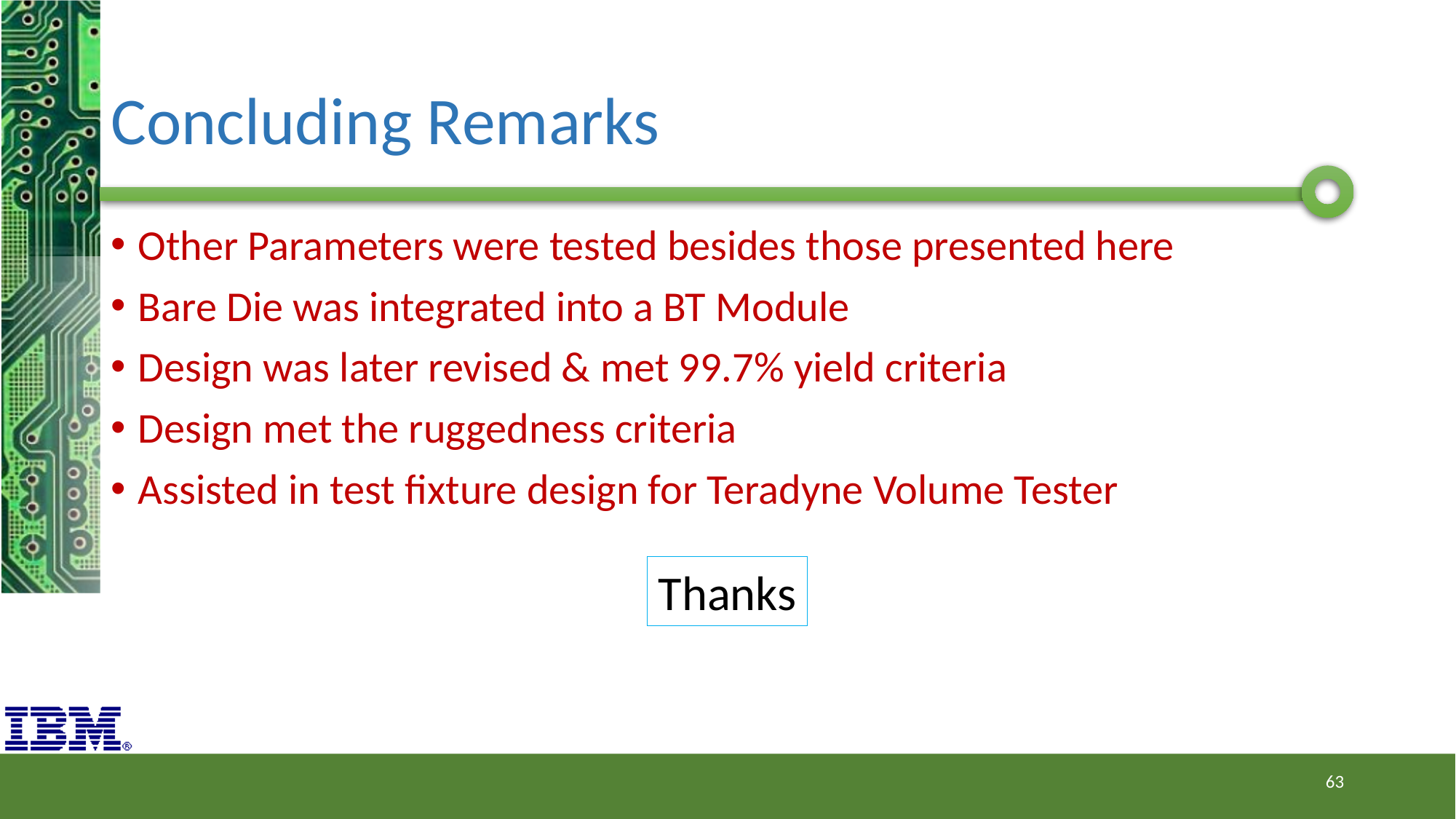

# Concluding Remarks
Other Parameters were tested besides those presented here
Bare Die was integrated into a BT Module
Design was later revised & met 99.7% yield criteria
Design met the ruggedness criteria
Assisted in test fixture design for Teradyne Volume Tester
Thanks
63